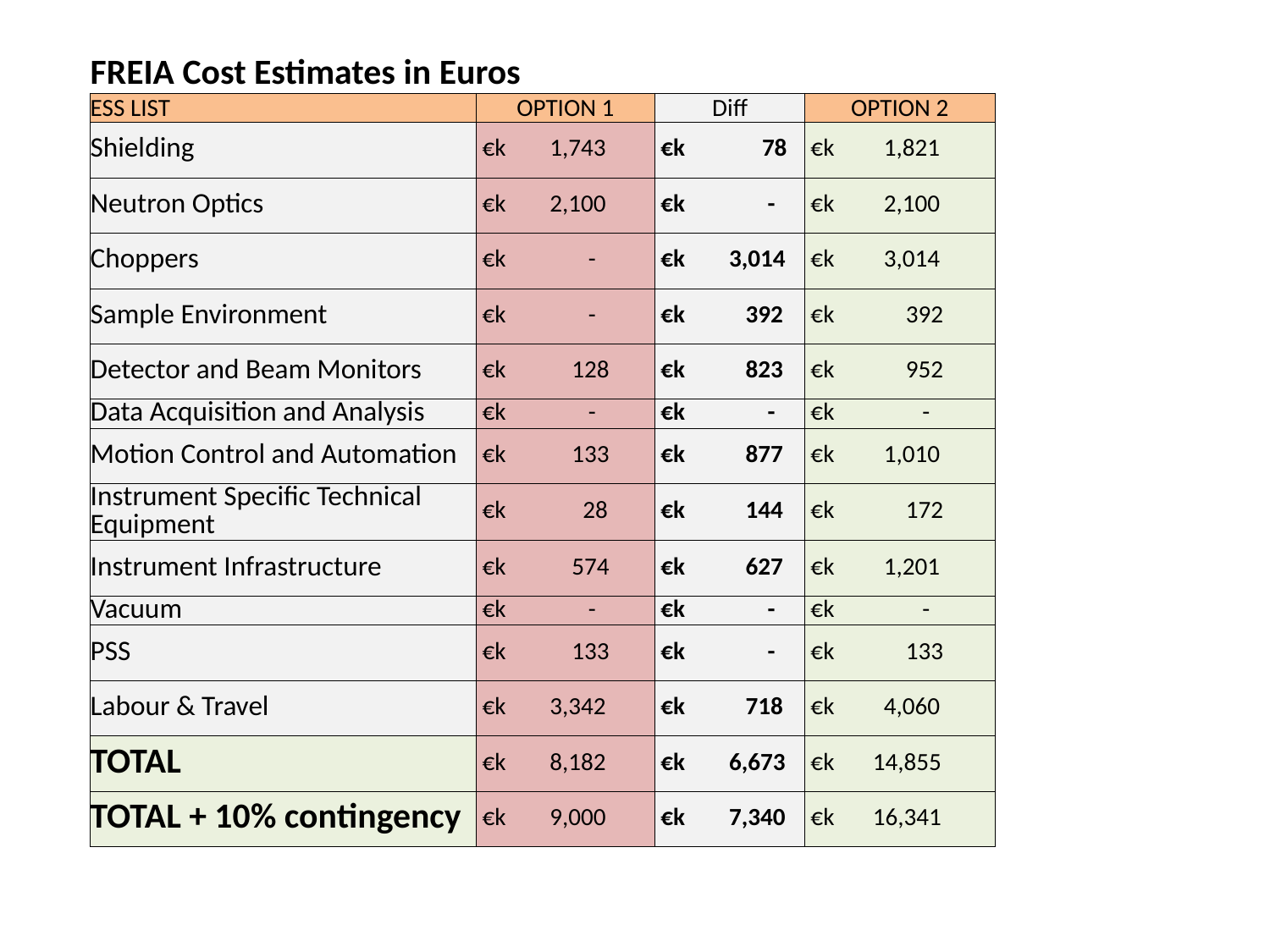

| FREIA Cost Estimates in Euros |  |  |  |
| --- | --- | --- | --- |
| ESS LIST | OPTION 1 | Diff | OPTION 2 |
| Shielding | €k 1,743 | €k 78 | €k 1,821 |
| Neutron Optics | €k 2,100 | €k - | €k 2,100 |
| Choppers | €k - | €k 3,014 | €k 3,014 |
| Sample Environment | €k - | €k 392 | €k 392 |
| Detector and Beam Monitors | €k 128 | €k 823 | €k 952 |
| Data Acquisition and Analysis | €k - | €k - | €k - |
| Motion Control and Automation | €k 133 | €k 877 | €k 1,010 |
| Instrument Specific Technical Equipment | €k 28 | €k 144 | €k 172 |
| Instrument Infrastructure | €k 574 | €k 627 | €k 1,201 |
| Vacuum | €k - | €k - | €k - |
| PSS | €k 133 | €k - | €k 133 |
| Labour & Travel | €k 3,342 | €k 718 | €k 4,060 |
| TOTAL | €k 8,182 | €k 6,673 | €k 14,855 |
| TOTAL + 10% contingency | €k 9,000 | €k 7,340 | €k 16,341 |